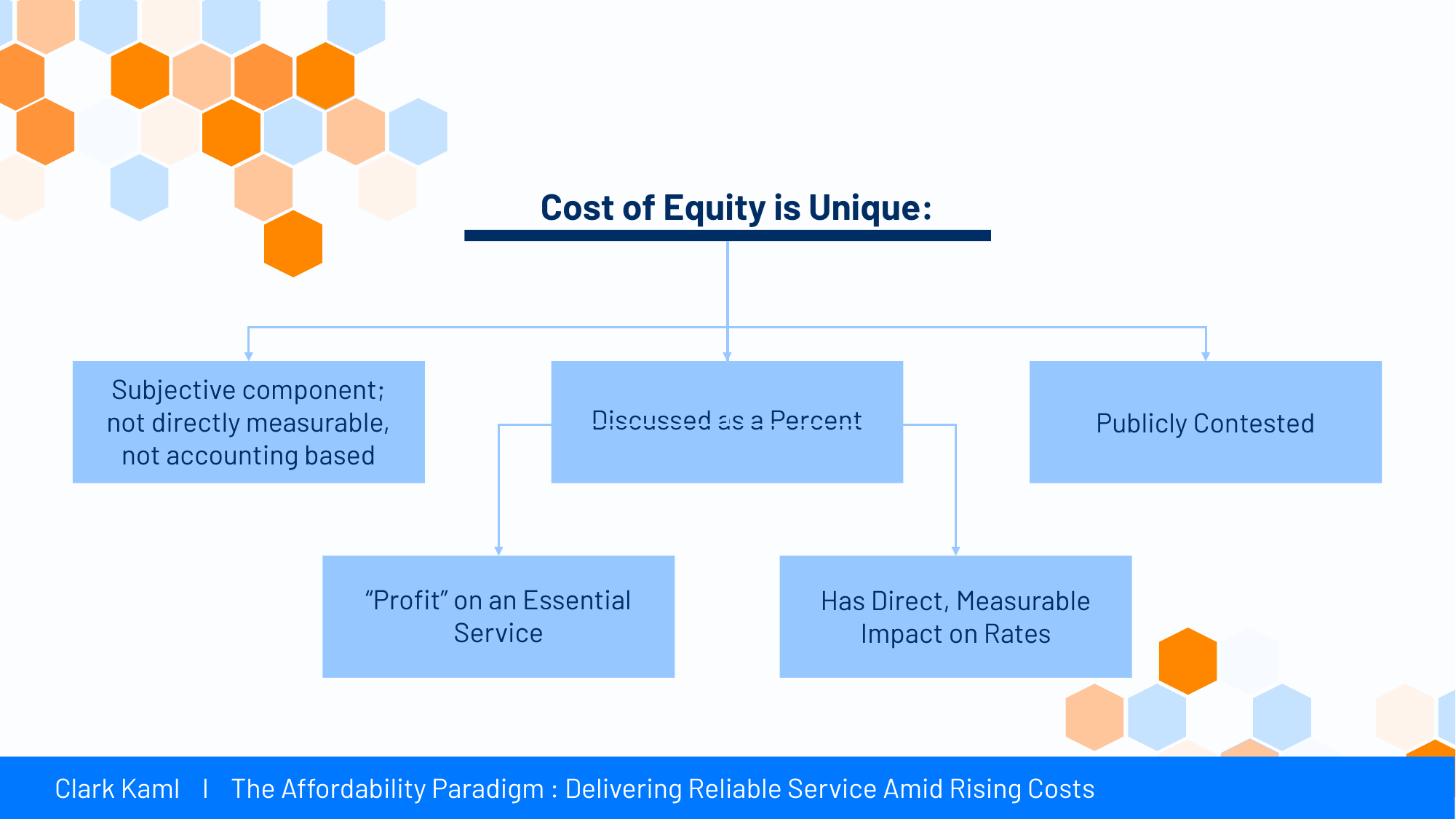

Cost of Equity is Unique:

Subjective component; not directly measurable, not accounting based

Discussed as a Percent

Publicly Contested

“Profit” on an Essential Service

Has Direct, Measurable Impact on Rates

Clark Kaml    I    The Affordability Paradigm : Delivering Reliable Service Amid Rising Costs